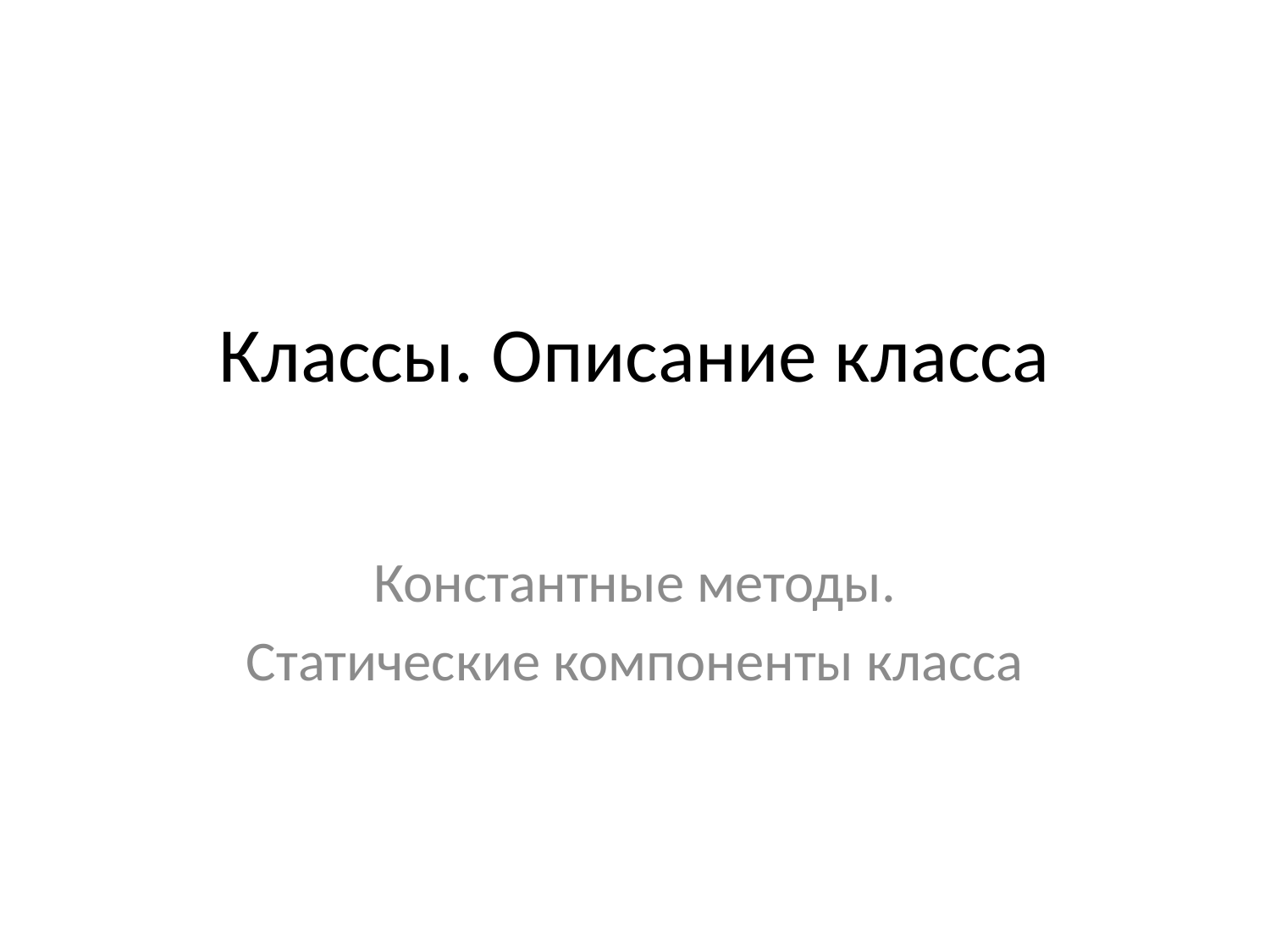

# Классы. Описание класса
Константные методы.
Статические компоненты класса